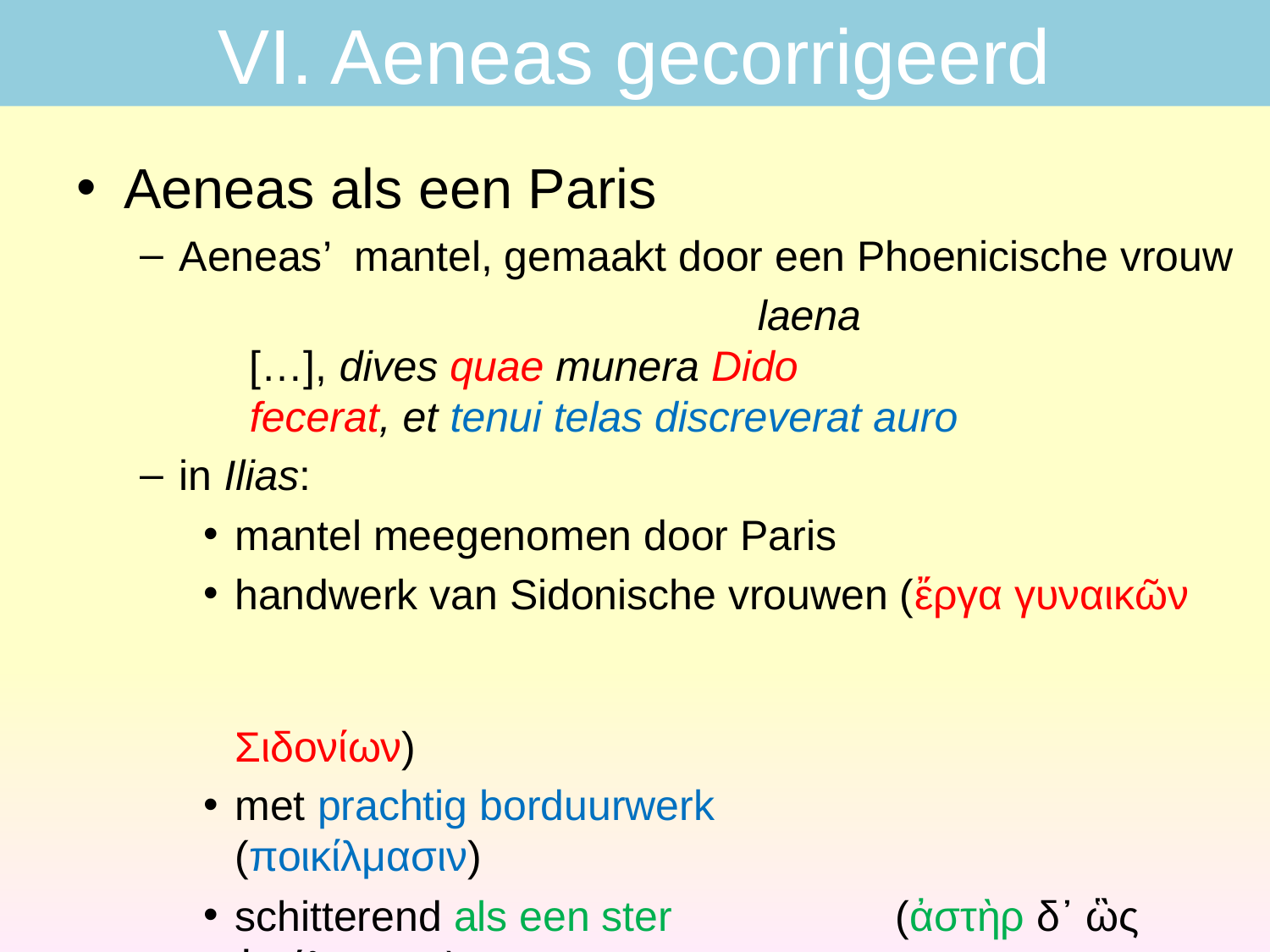

# VI. Aeneas gecorrigeerd
Aeneas als een Paris
Aeneas’  mantel, gemaakt door een Phoenicische vrouw
					laena
[…], dives quae munera Dido
fecerat, et tenui telas discreverat auro
in Ilias:
mantel meegenomen door Paris
handwerk van Sidonische vrouwen (ἔργα γυναικῶν 		Σιδονίων)
met prachtig borduurwerk	(ποικίλμασιν)
schitterend als een ster 	(ἀστὴρ δ᾽ ὣς ἀπέλαμπεν)
Aeneas’ zwaard: stellatus (“fonkelend als een ster”)
mantel die Aeneas aan Dido geeft = mantel van Helena